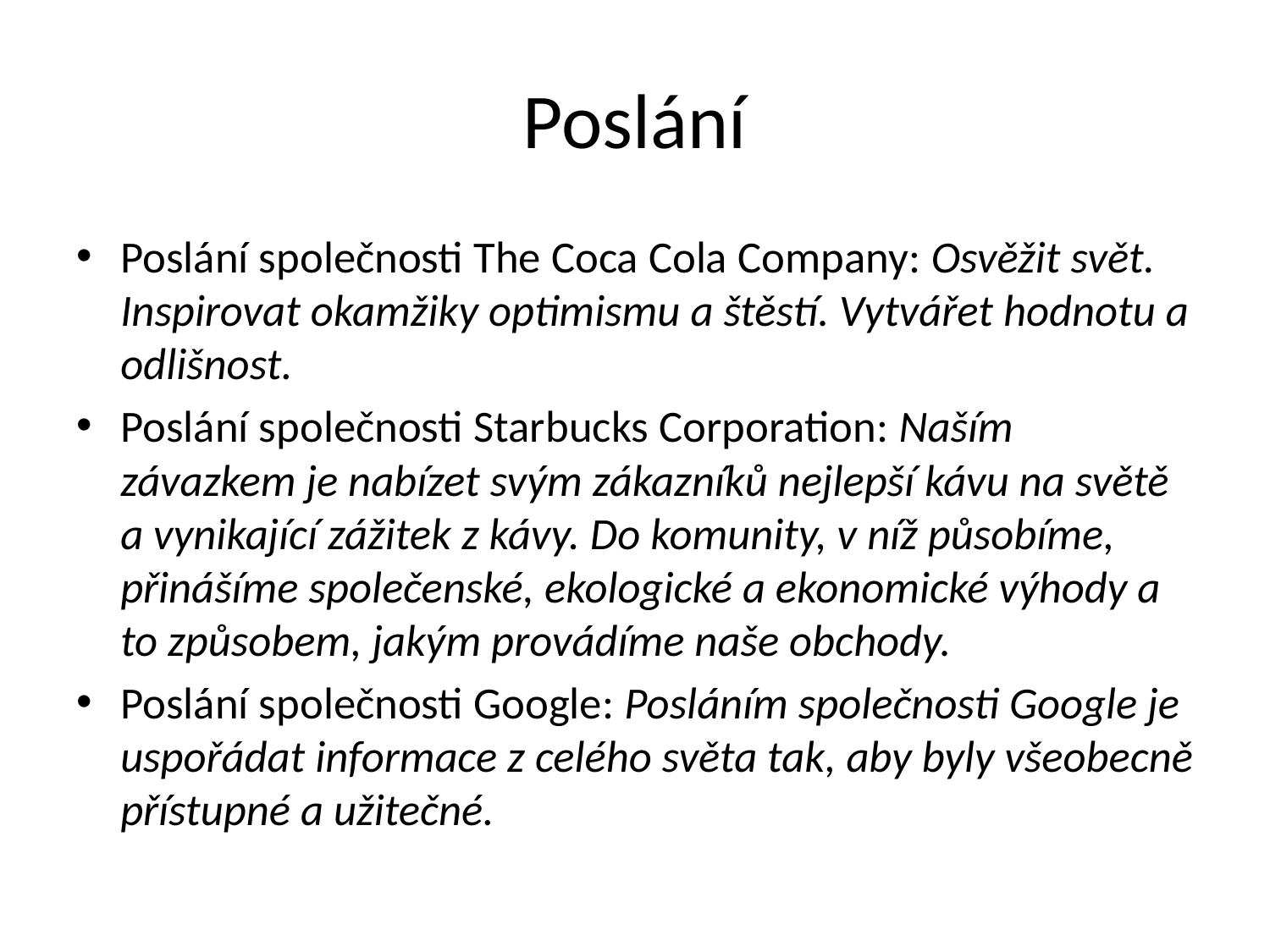

# Poslání
Poslání společnosti The Coca Cola Company: Osvěžit svět. Inspirovat okamžiky optimismu a štěstí. Vytvářet hodnotu a odlišnost.
Poslání společnosti Starbucks Corporation: Naším závazkem je nabízet svým zákazníků nejlepší kávu na světě a vynikající zážitek z kávy. Do komunity, v níž působíme, přinášíme společenské, ekologické a ekonomické výhody a to způsobem, jakým provádíme naše obchody.
Poslání společnosti Google: Posláním společnosti Google je uspořádat informace z celého světa tak, aby byly všeobecně přístupné a užitečné.